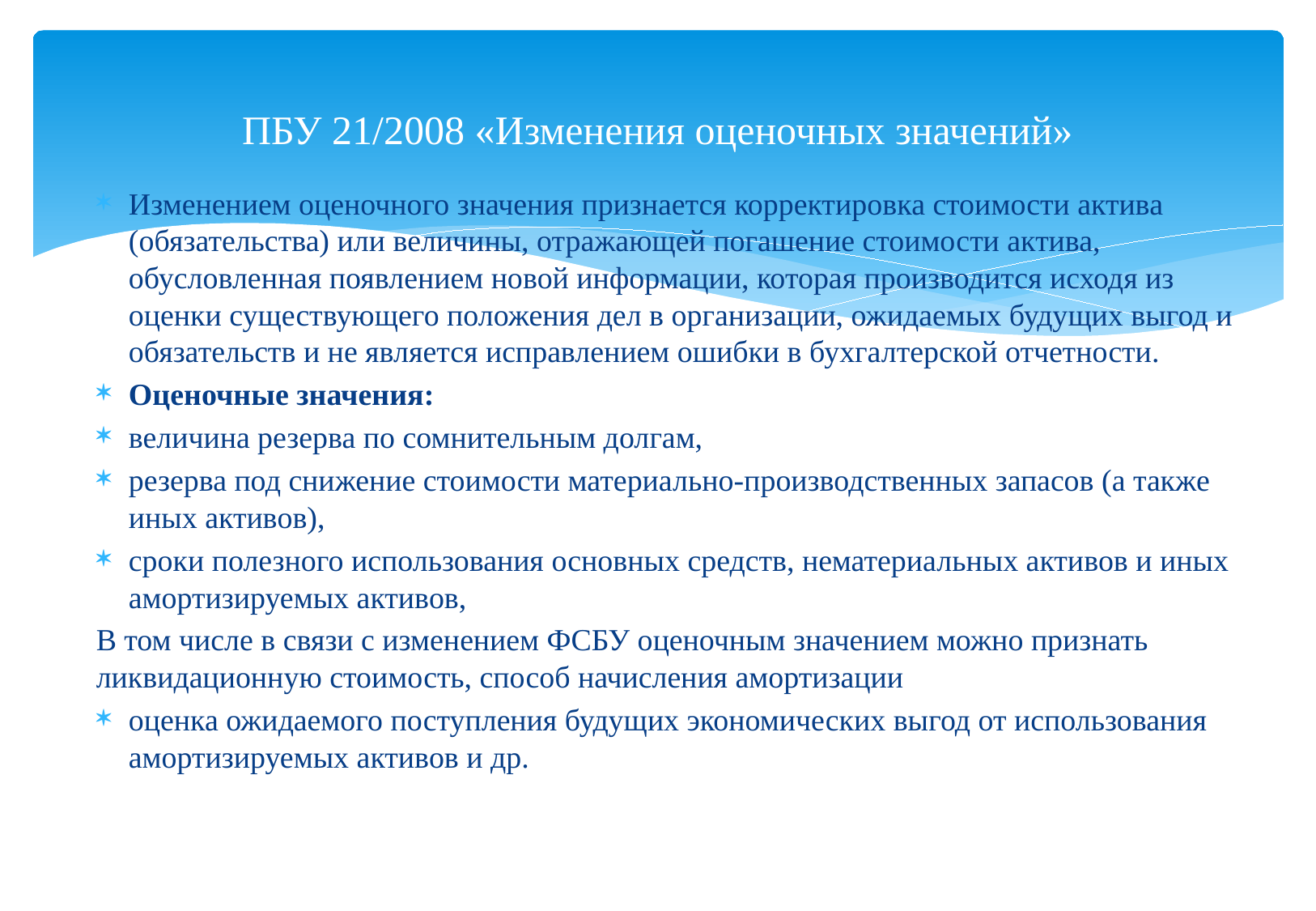

# ПБУ 21/2008 «Изменения оценочных значений»
Изменением оценочного значения признается корректировка стоимости актива (обязательства) или величины, отражающей погашение стоимости актива, обусловленная появлением новой информации, которая производится исходя из оценки существующего положения дел в организации, ожидаемых будущих выгод и обязательств и не является исправлением ошибки в бухгалтерской отчетности.
Оценочные значения:
величина резерва по сомнительным долгам,
резерва под снижение стоимости материально-производственных запасов (а также иных активов),
сроки полезного использования основных средств, нематериальных активов и иных амортизируемых активов,
В том числе в связи с изменением ФСБУ оценочным значением можно признать ликвидационную стоимость, способ начисления амортизации
оценка ожидаемого поступления будущих экономических выгод от использования амортизируемых активов и др.